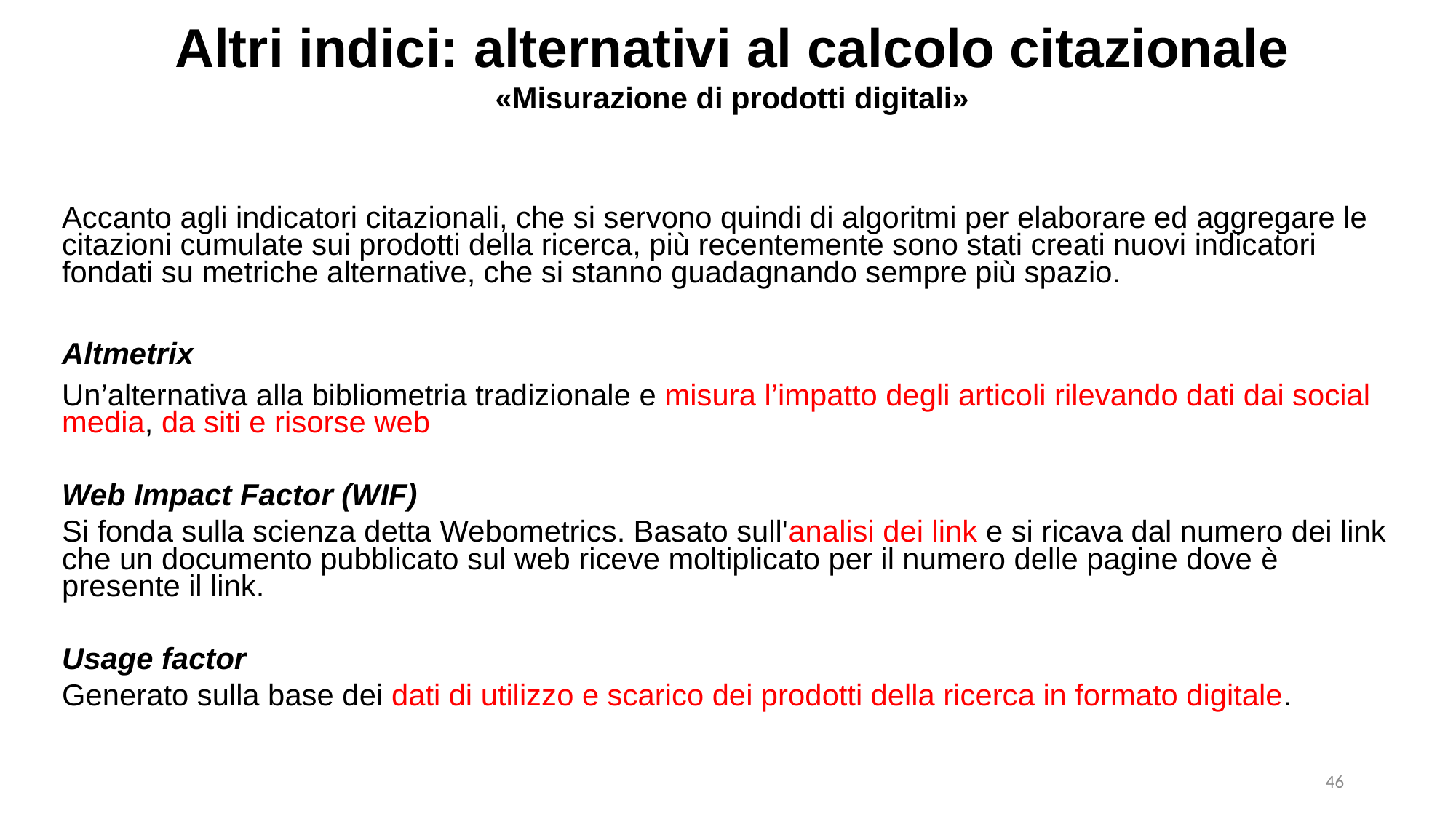

Altri indici: alternativi al calcolo citazionale
«Misurazione di prodotti digitali»
Accanto agli indicatori citazionali, che si servono quindi di algoritmi per elaborare ed aggregare le citazioni cumulate sui prodotti della ricerca, più recentemente sono stati creati nuovi indicatori fondati su metriche alternative, che si stanno guadagnando sempre più spazio.

Altmetrix
Un’alternativa alla bibliometria tradizionale e misura l’impatto degli articoli rilevando dati dai social media, da siti e risorse web

Web Impact Factor (WIF)
Si fonda sulla scienza detta Webometrics. Basato sull'analisi dei link e si ricava dal numero dei link che un documento pubblicato sul web riceve moltiplicato per il numero delle pagine dove è presente il link.

Usage factor
Generato sulla base dei dati di utilizzo e scarico dei prodotti della ricerca in formato digitale.
46